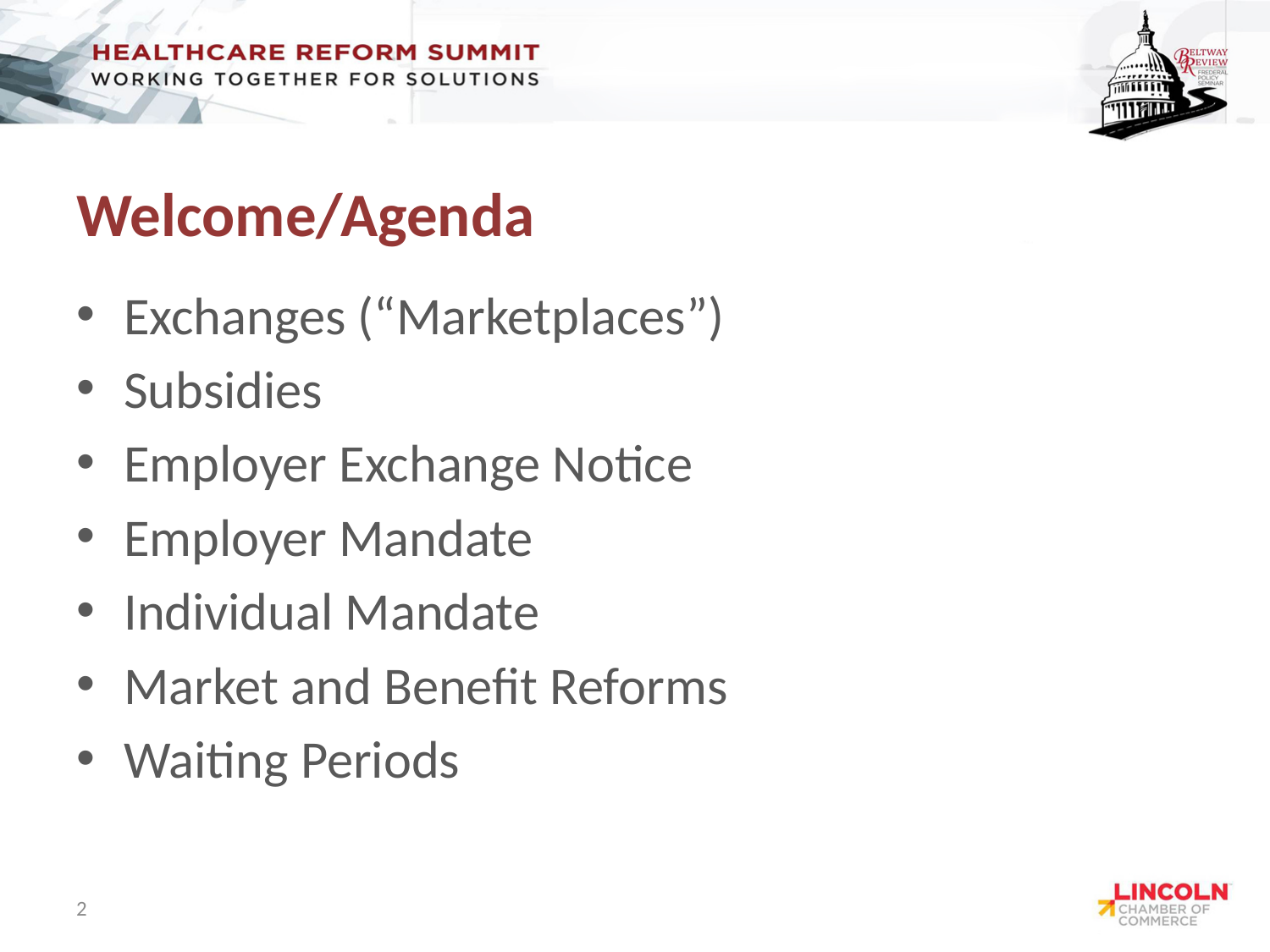

# Welcome/Agenda
Exchanges (“Marketplaces”)
Subsidies
Employer Exchange Notice
Employer Mandate
Individual Mandate
Market and Benefit Reforms
Waiting Periods

2